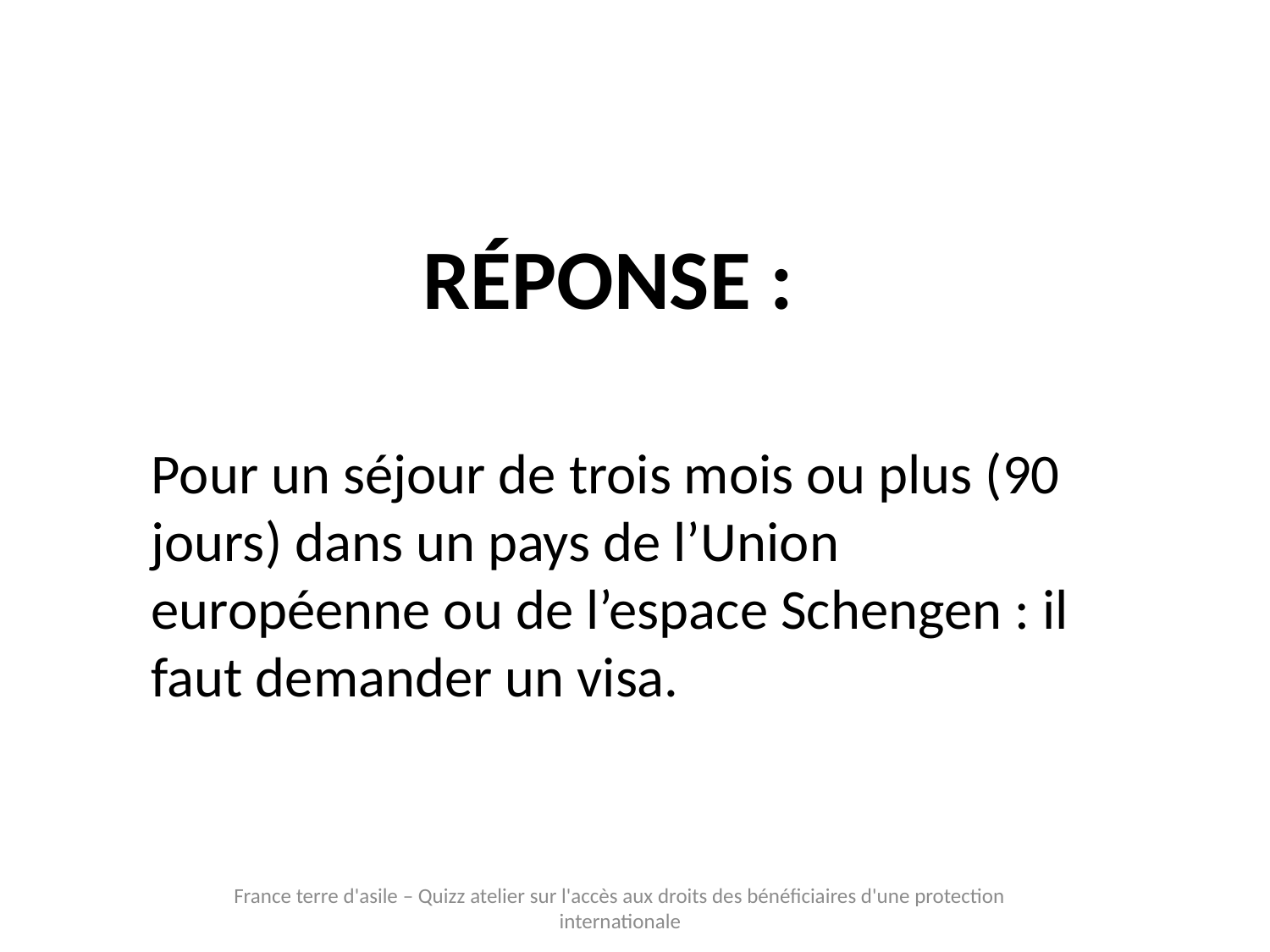

Réponse :
Pour un séjour de trois mois ou plus (90 jours) dans un pays de l’Union européenne ou de l’espace Schengen : il faut demander un visa.
France terre d'asile – Quizz atelier sur l'accès aux droits des bénéficiaires d'une protection internationale